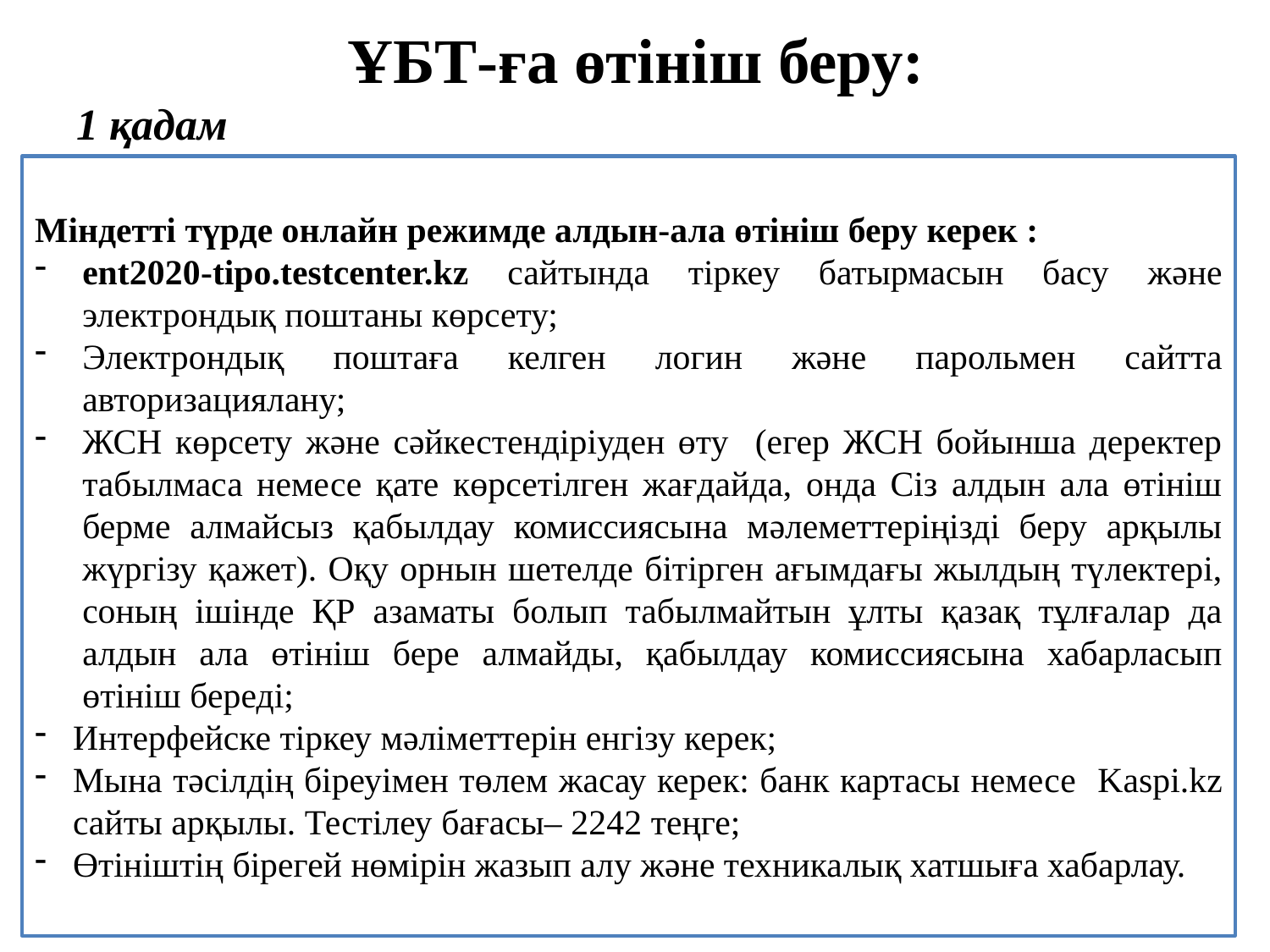

# ҰБТ-ға өтініш беру:
1 қадам
Міндетті түрде онлайн режимде алдын-ала өтініш беру керек :
ent2020-tipo.testcenter.kz сайтында тіркеу батырмасын басу және электрондық поштаны көрсету;
Электрондық поштаға келген логин және парольмен сайтта авторизациялану;
ЖСН көрсету және сәйкестендіріуден өту  (егер ЖСН бойынша деректер табылмаса немесе қате көрсетілген жағдайда, онда Сіз алдын ала өтініш берме алмайсыз қабылдау комиссиясына мәлеметтеріңізді беру арқылы жүргізу қажет). Оқу орнын шетелде бітірген ағымдағы жылдың түлектері, соның ішінде ҚР азаматы болып табылмайтын ұлты қазақ тұлғалар да алдын ала өтініш бере алмайды, қабылдау комиссиясына хабарласып өтініш береді;
Интерфейске тіркеу мәліметтерін енгізу керек;
Мына тәсілдің біреуімен төлем жасау керек: банк картасы немесе  Kaspi.kz сайты арқылы. Тестілеу бағасы– 2242 теңге;
Өтініштің бірегей нөмірін жазып алу және техникалық хатшыға хабарлау.